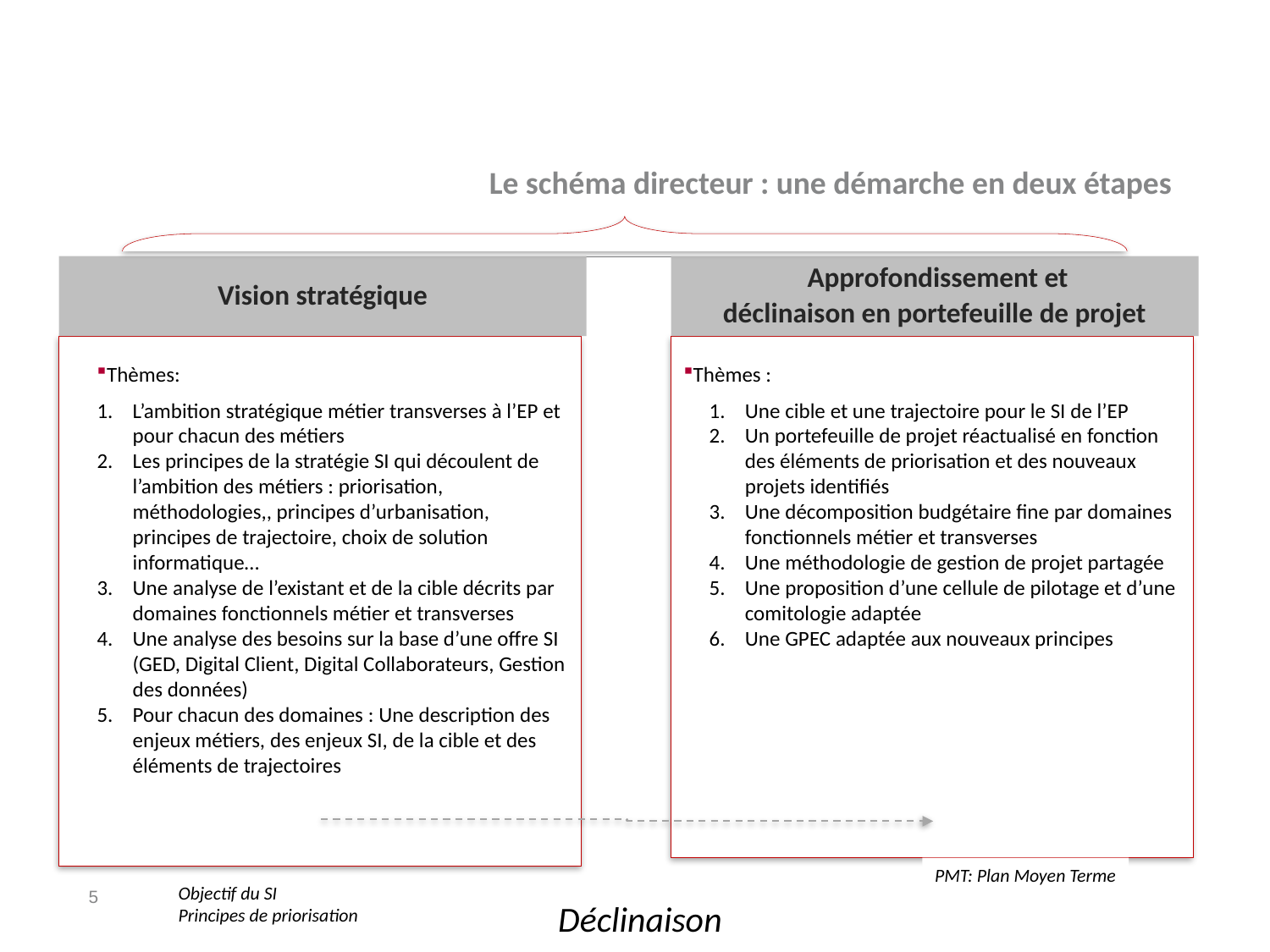

Le schéma directeur : une démarche en deux étapes
Vision stratégique
 Approfondissement et
déclinaison en portefeuille de projet
Thèmes:
L’ambition stratégique métier transverses à l’EP et pour chacun des métiers
Les principes de la stratégie SI qui découlent de l’ambition des métiers : priorisation, méthodologies,, principes d’urbanisation, principes de trajectoire, choix de solution informatique…
Une analyse de l’existant et de la cible décrits par domaines fonctionnels métier et transverses
Une analyse des besoins sur la base d’une offre SI (GED, Digital Client, Digital Collaborateurs, Gestion des données)
Pour chacun des domaines : Une description des enjeux métiers, des enjeux SI, de la cible et des éléments de trajectoires

Thèmes :
Une cible et une trajectoire pour le SI de l’EP
Un portefeuille de projet réactualisé en fonction des éléments de priorisation et des nouveaux projets identifiés
Une décomposition budgétaire fine par domaines fonctionnels métier et transverses
Une méthodologie de gestion de projet partagée
Une proposition d’une cellule de pilotage et d’une comitologie adaptée
Une GPEC adaptée aux nouveaux principes

PMT: Plan Moyen Terme
Objectif du SI
Principes de priorisation
Déclinaison